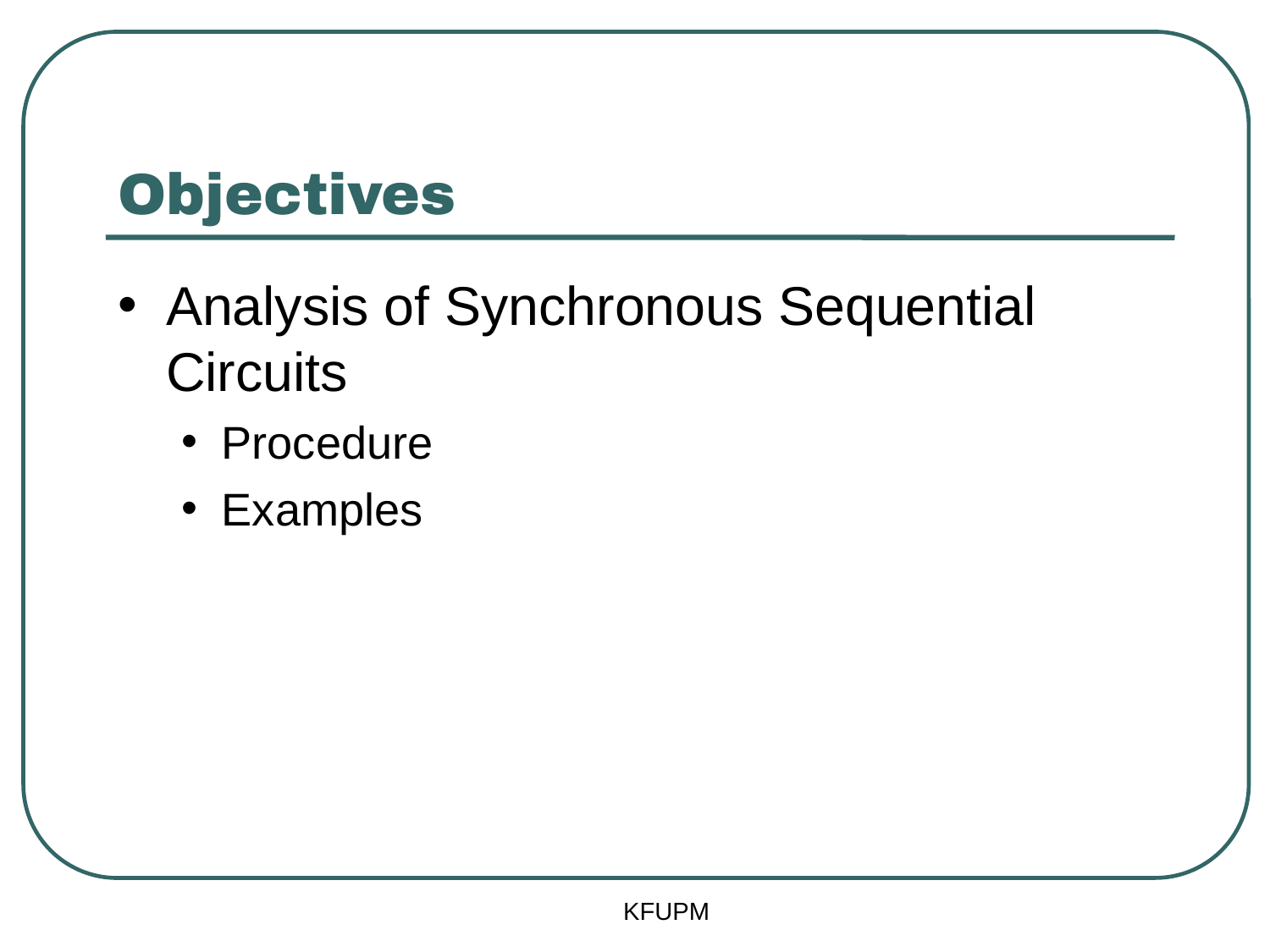

# Objectives
Analysis of Synchronous Sequential Circuits
Procedure
Examples
KFUPM